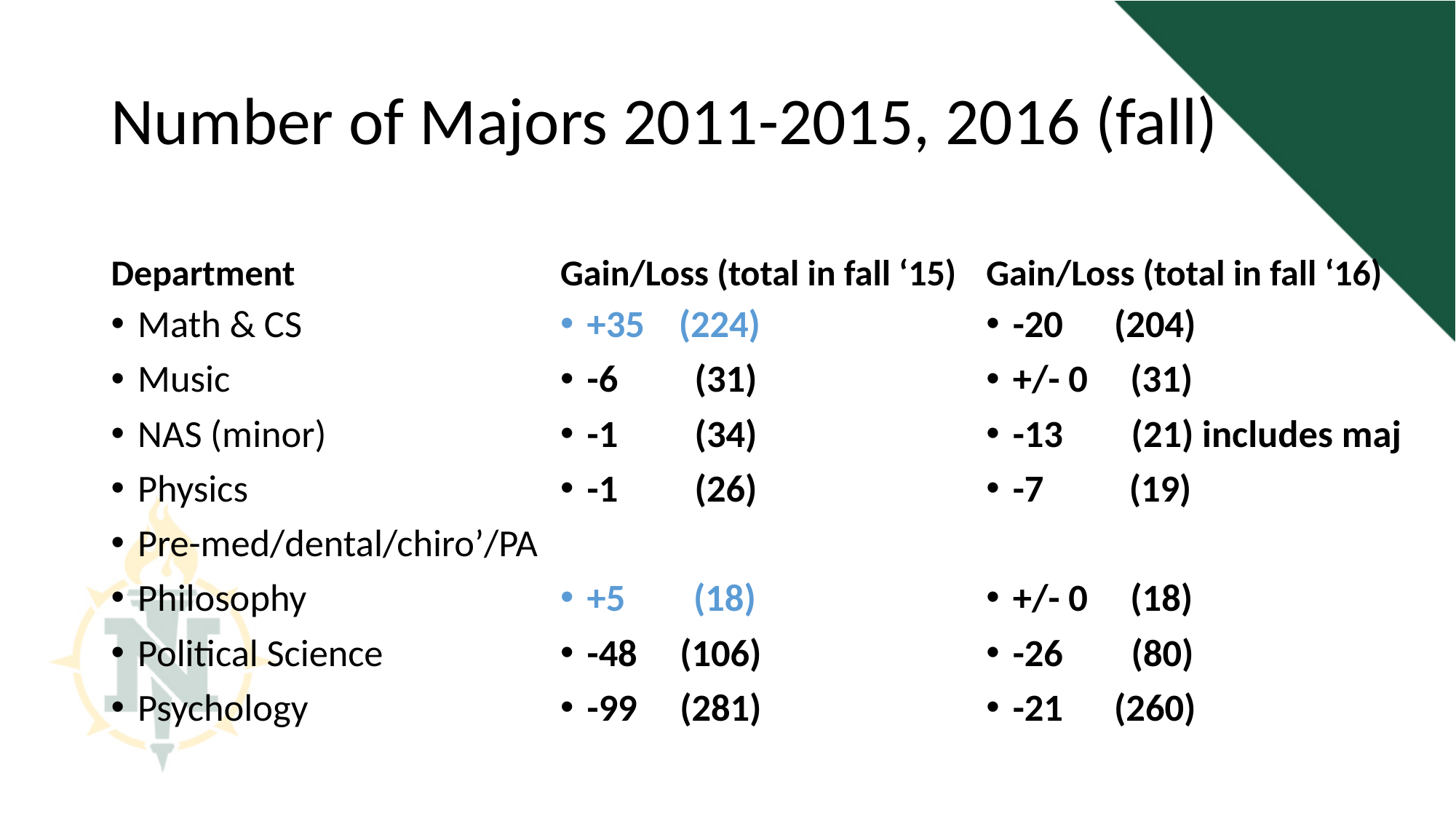

# Number of Majors 2011-2015, 2016 (fall)
Department
Gain/Loss (total in fall ‘15)
Gain/Loss (total in fall ‘16)
Math & CS
Music
NAS (minor)
Physics
Pre-med/dental/chiro’/PA
Philosophy
Political Science
Psychology
+35    (224)
-6         (31)
-1         (34)
-1         (26)

+5        (18)
-48     (106)
-99     (281)
-20      (204)
+/- 0     (31)
-13        (21) includes maj
-7          (19)

+/- 0     (18)
-26        (80)
-21      (260)